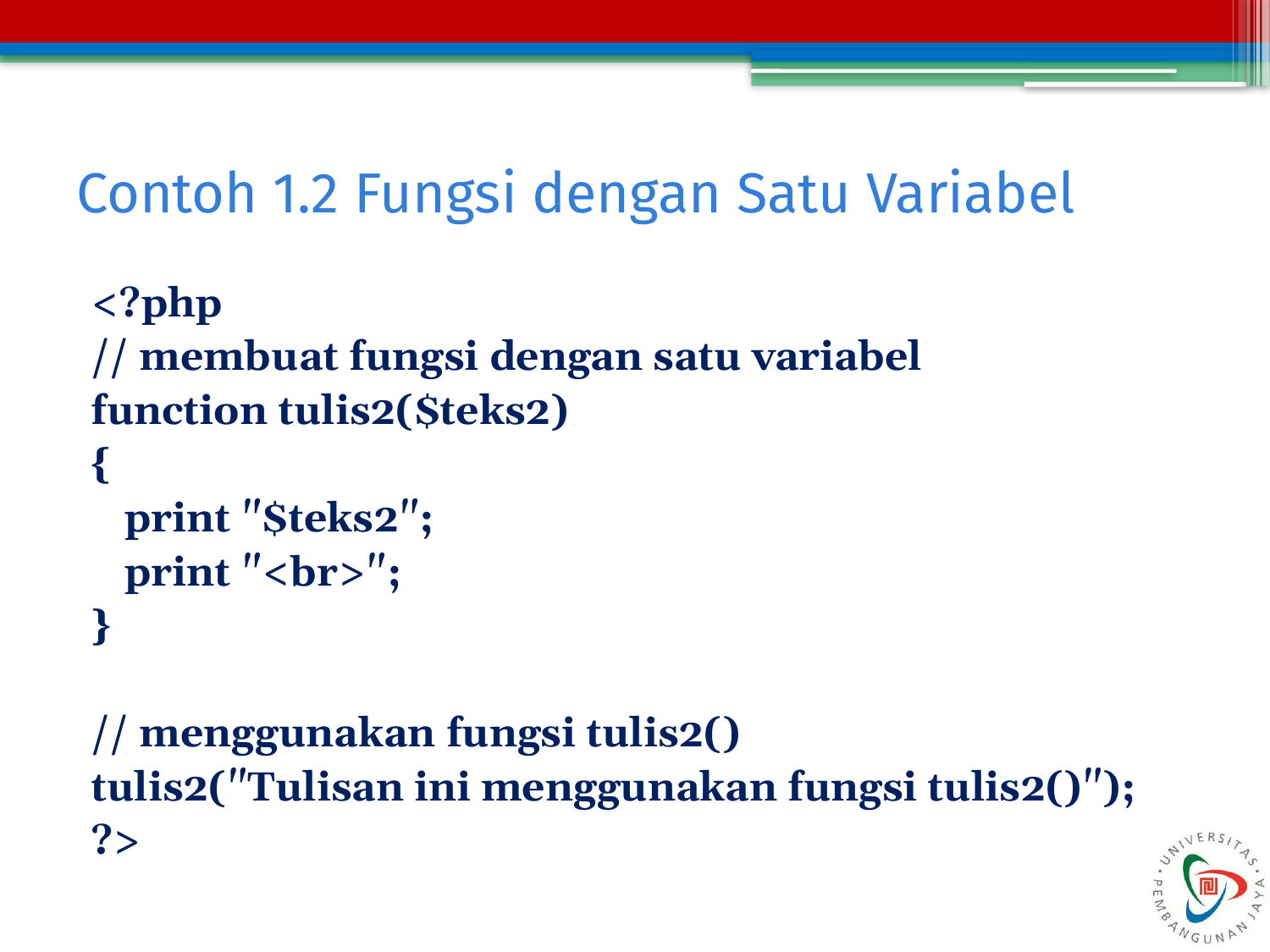

# Contoh 1.2 Fungsi dengan Satu Variabel
<?php
// membuat fungsi dengan satu variabel
function tulis2($teks2)
{
	print "$teks2";
	print "<br>";
}

// menggunakan fungsi tulis2()
tulis2("Tulisan ini menggunakan fungsi tulis2()");
?>